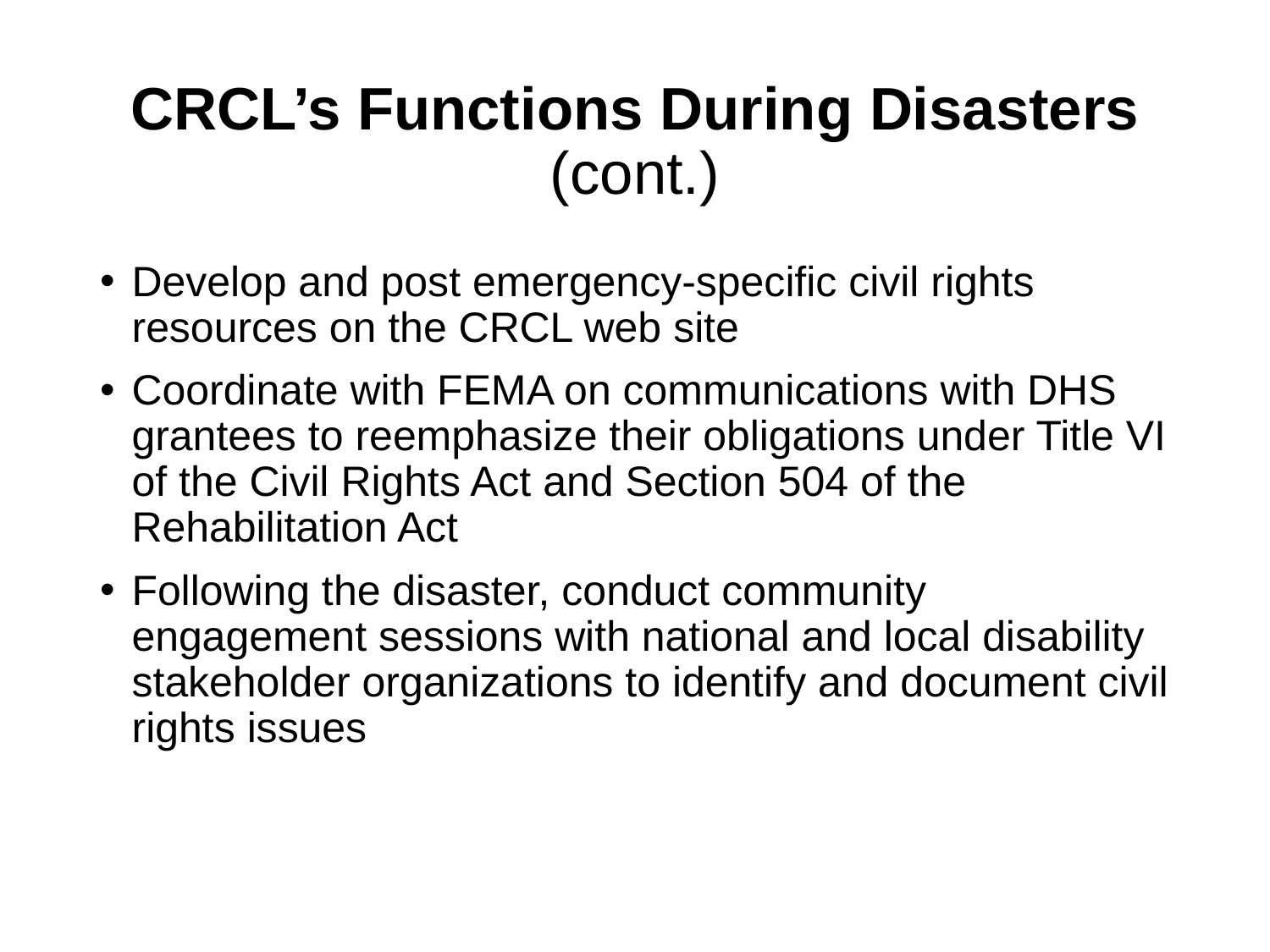

# CRCL’s Functions During Disasters (cont.)
Develop and post emergency-specific civil rights resources on the CRCL web site
Coordinate with FEMA on communications with DHS grantees to reemphasize their obligations under Title VI of the Civil Rights Act and Section 504 of the Rehabilitation Act
Following the disaster, conduct community engagement sessions with national and local disability stakeholder organizations to identify and document civil rights issues